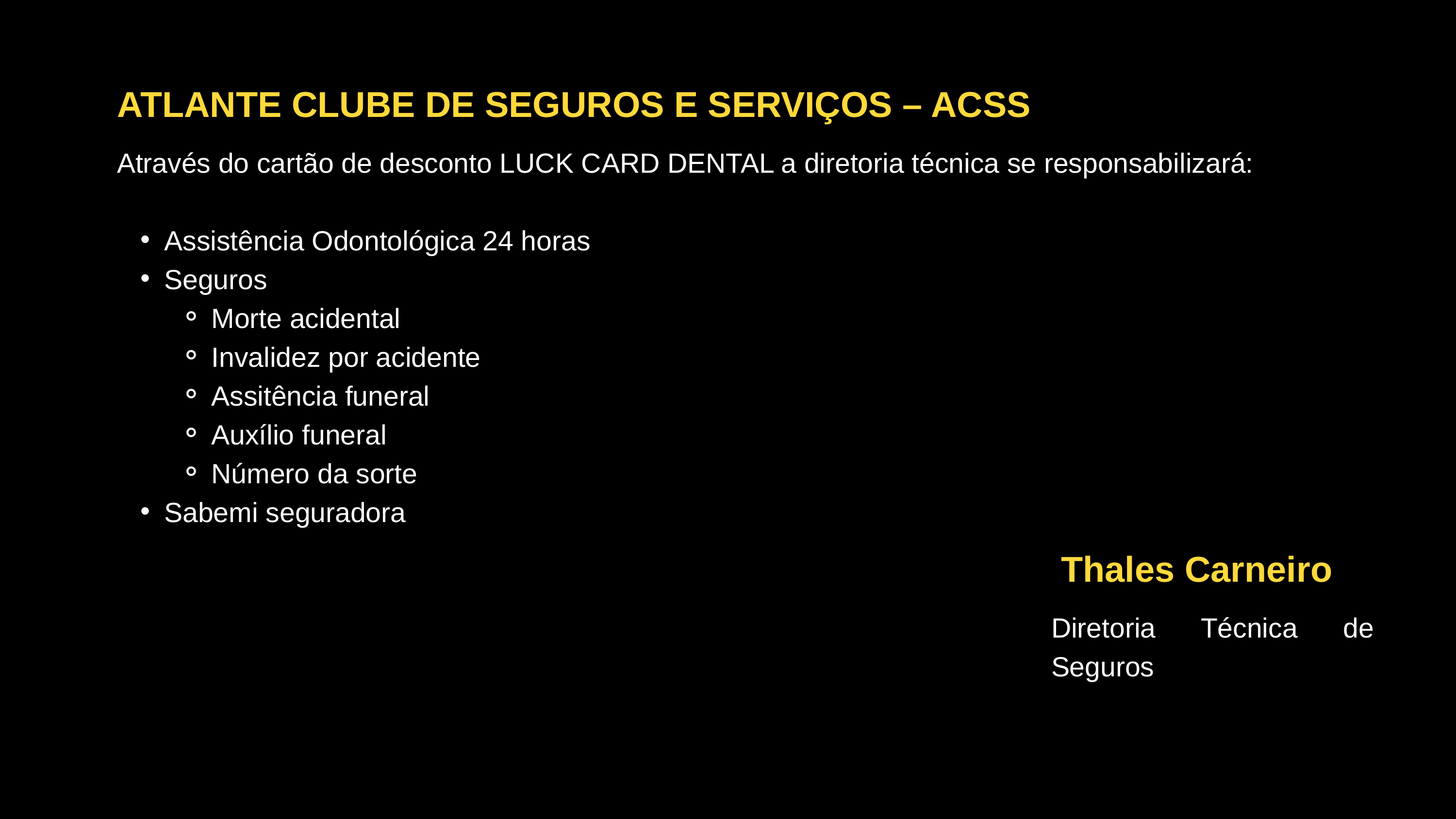

ATLANTE CLUBE DE SEGUROS E SERVIÇOS – ACSS
Através do cartão de desconto LUCK CARD DENTAL a diretoria técnica se responsabilizará:

Assistência Odontológica 24 horas
Seguros
Morte acidental
Invalidez por acidente
Assitência funeral
Auxílio funeral
Número da sorte
Sabemi seguradora

 Thales Carneiro
Diretoria Técnica de Seguros